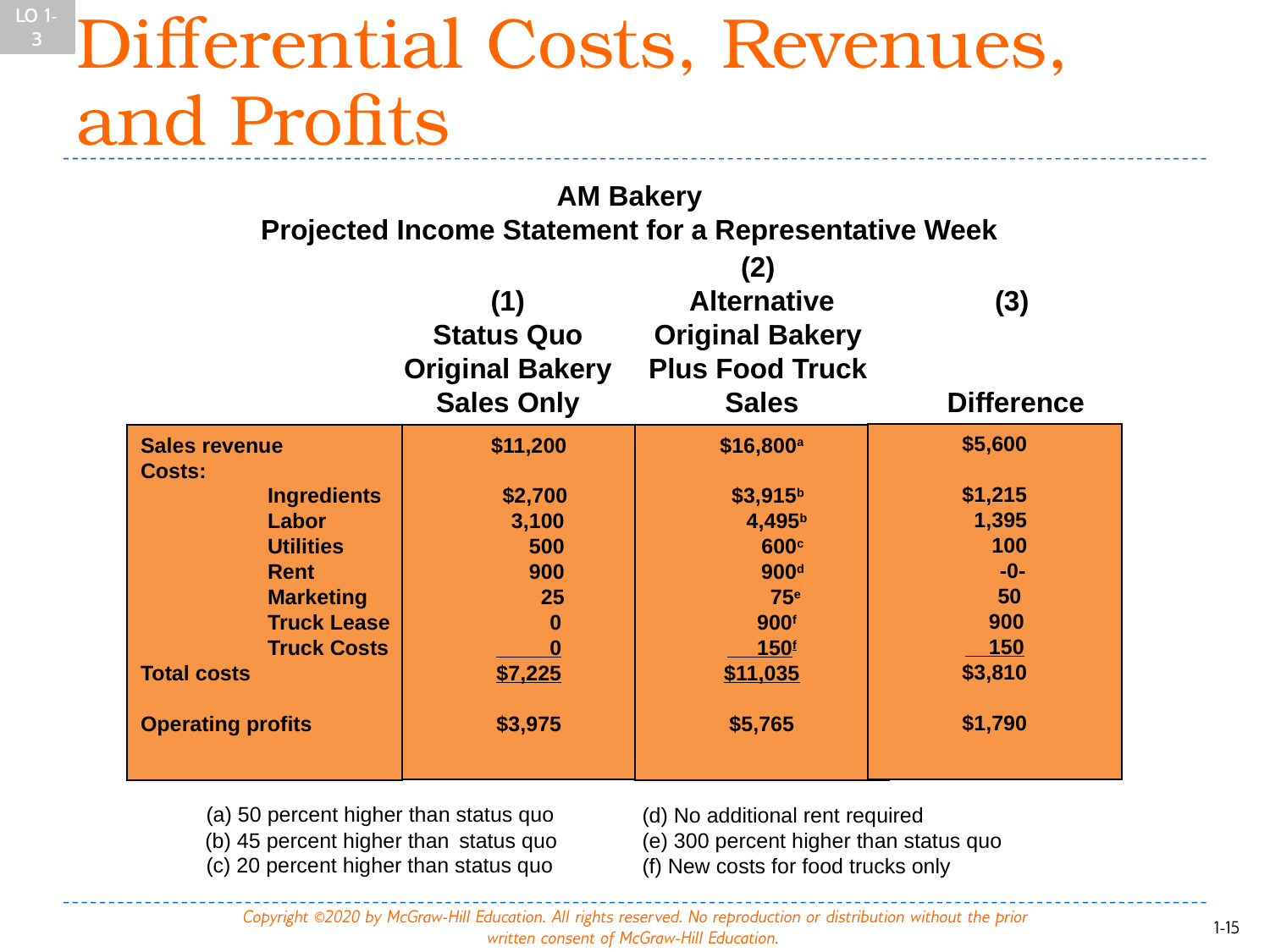

LO 1-3
# Differential Costs, Revenues, and Profits
AM Bakery
Projected Income Statement for a Representative Week
(1)
Status Quo
Original Bakery
Sales Only
(2)
Alternative
Original Bakery
Plus Food Truck
Sales
(3)

Difference
$5,600

$1,215
  1,395
     100
      -0-
     50
    900
    150
$3,810

$1,790
$11,200

  $2,700
   3,100
      500
      900
        25
         0
         0
$7,225

$3,975
Sales revenue
Costs:
	Ingredients
	Labor
	Utilities
	Rent
	Marketing
	Truck Lease
	Truck Costs
Total costs

Operating profits
$16,800a

  $3,915b
     4,495b
       600c
       900d
        75e
     900f
     150f
$11,035

$5,765
(a) 50 percent higher than status quo
 (b) 45 percent higher than	 status quo
(c) 20 percent higher than status quo
(d) No additional rent required
(e) 300 percent higher than status quo
(f) New costs for food trucks only